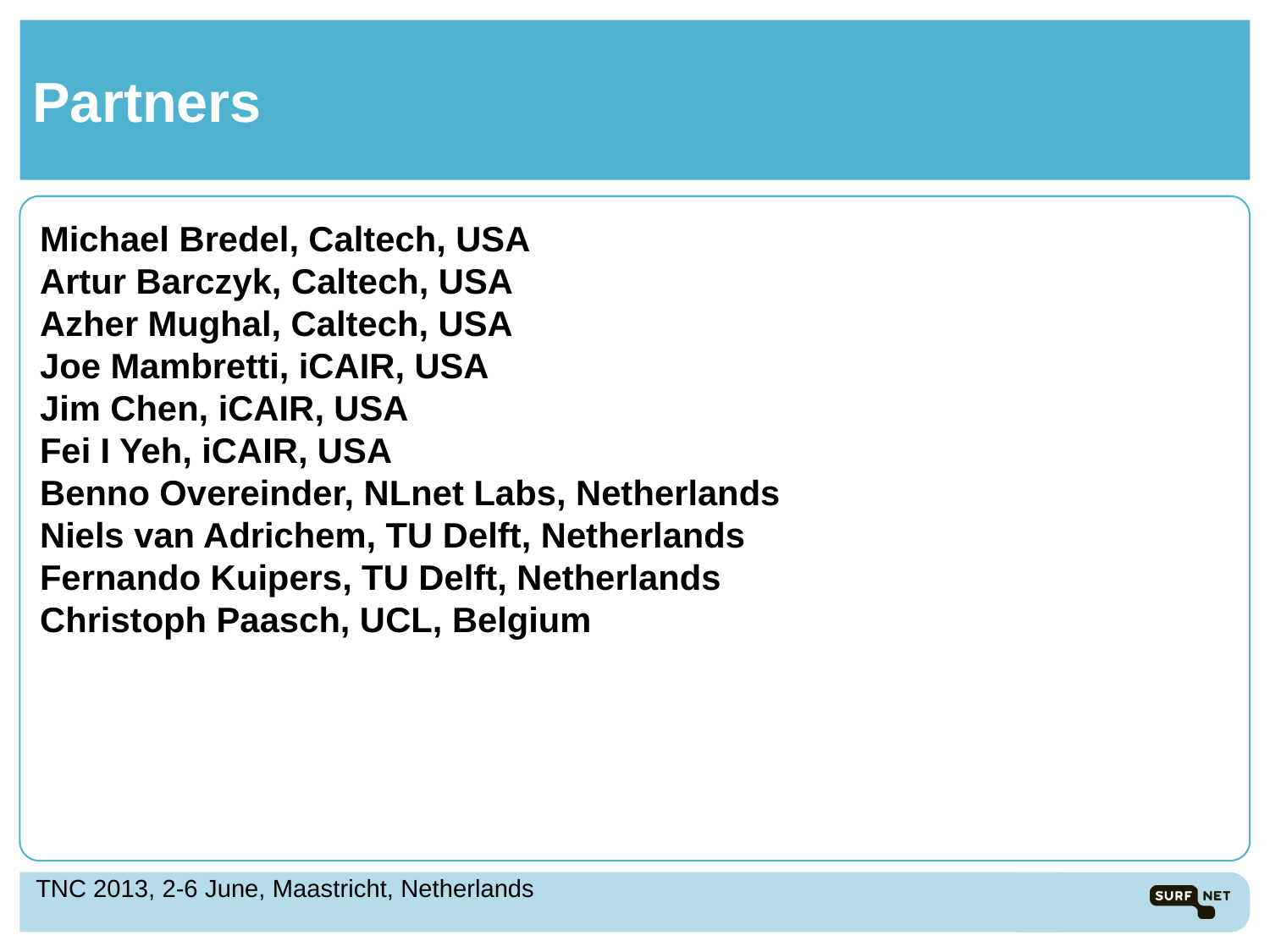

# Partners
Michael Bredel, Caltech, USA
Artur Barczyk, Caltech, USA
Azher Mughal, Caltech, USA
Joe Mambretti, iCAIR, USA
Jim Chen, iCAIR, USA
Fei I Yeh, iCAIR, USA
Benno Overeinder, NLnet Labs, Netherlands
Niels van Adrichem, TU Delft, Netherlands
Fernando Kuipers, TU Delft, Netherlands
Christoph Paasch, UCL, Belgium

TNC 2013, 2-6 June, Maastricht, Netherlands